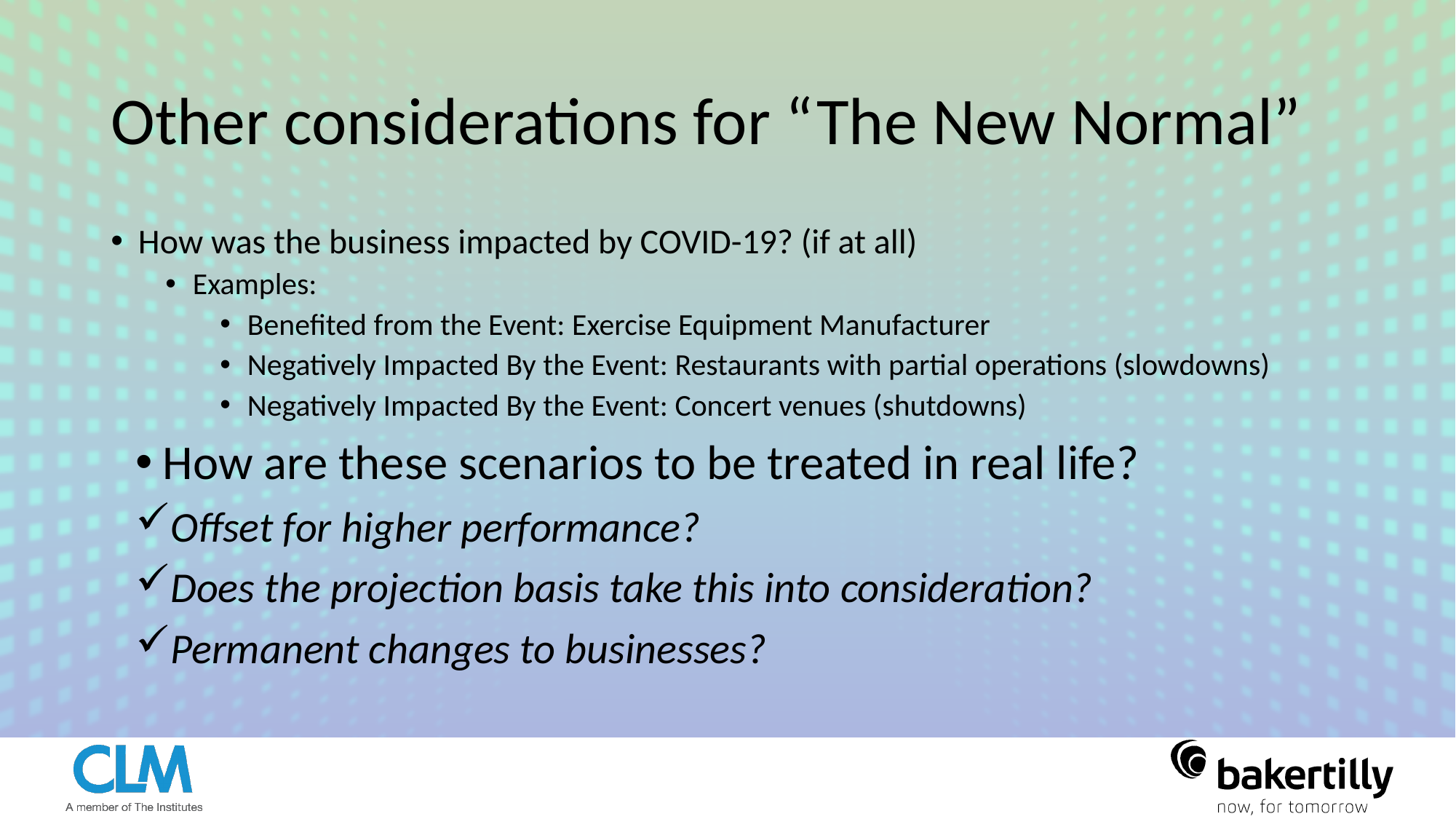

# Other considerations for “The New Normal”
How was the business impacted by COVID-19? (if at all)
Examples:
Benefited from the Event: Exercise Equipment Manufacturer
Negatively Impacted By the Event: Restaurants with partial operations (slowdowns)
Negatively Impacted By the Event: Concert venues (shutdowns)
How are these scenarios to be treated in real life?
Offset for higher performance?
Does the projection basis take this into consideration?
Permanent changes to businesses?